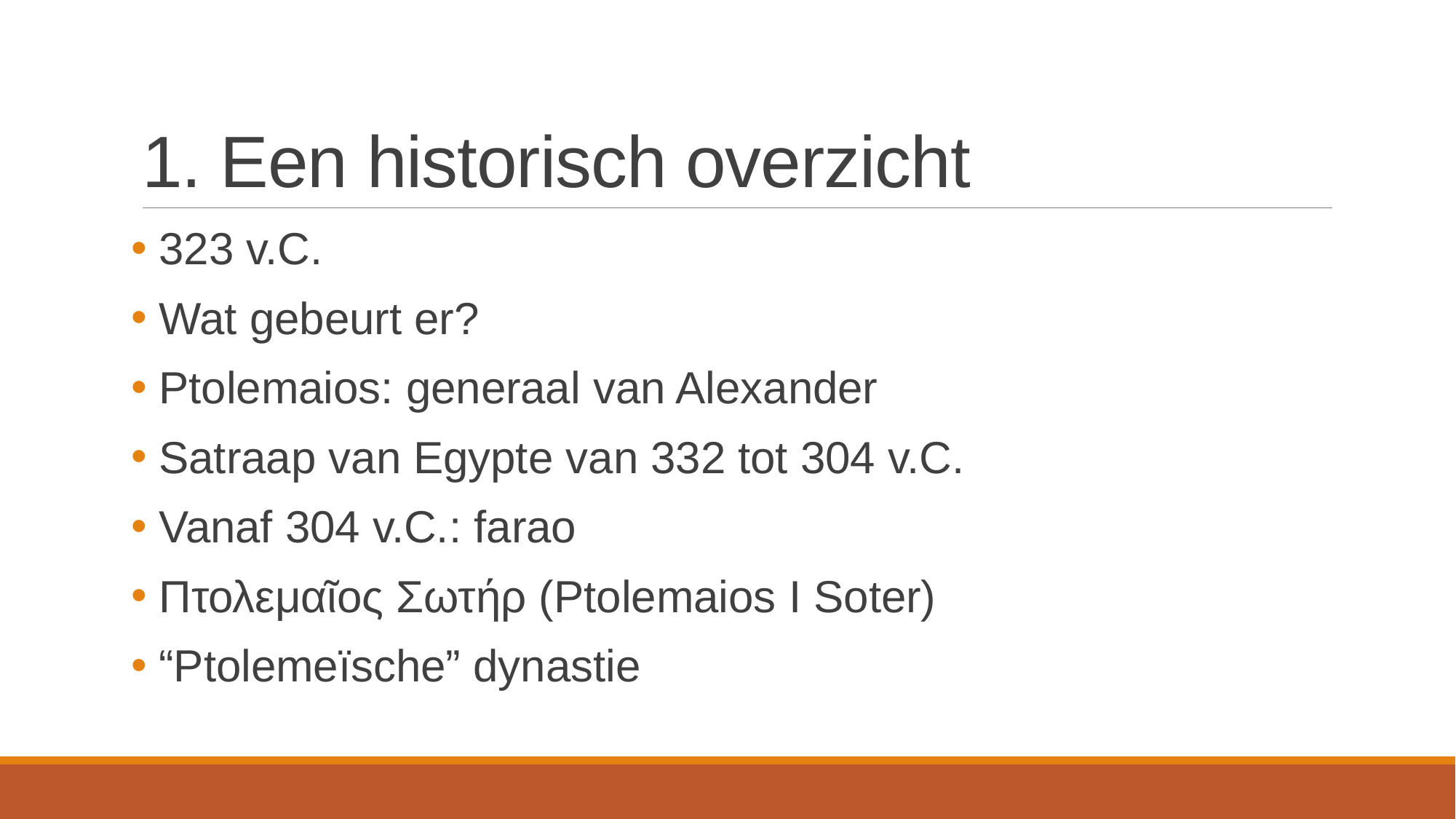

# 1. Een historisch overzicht
 323 v.C.
 Wat gebeurt er?
 Ptolemaios: generaal van Alexander
 Satraap van Egypte van 332 tot 304 v.C.
 Vanaf 304 v.C.: farao
 Πτολεμαῖος Σωτήρ (Ptolemaios I Soter)
 “Ptolemeïsche” dynastie